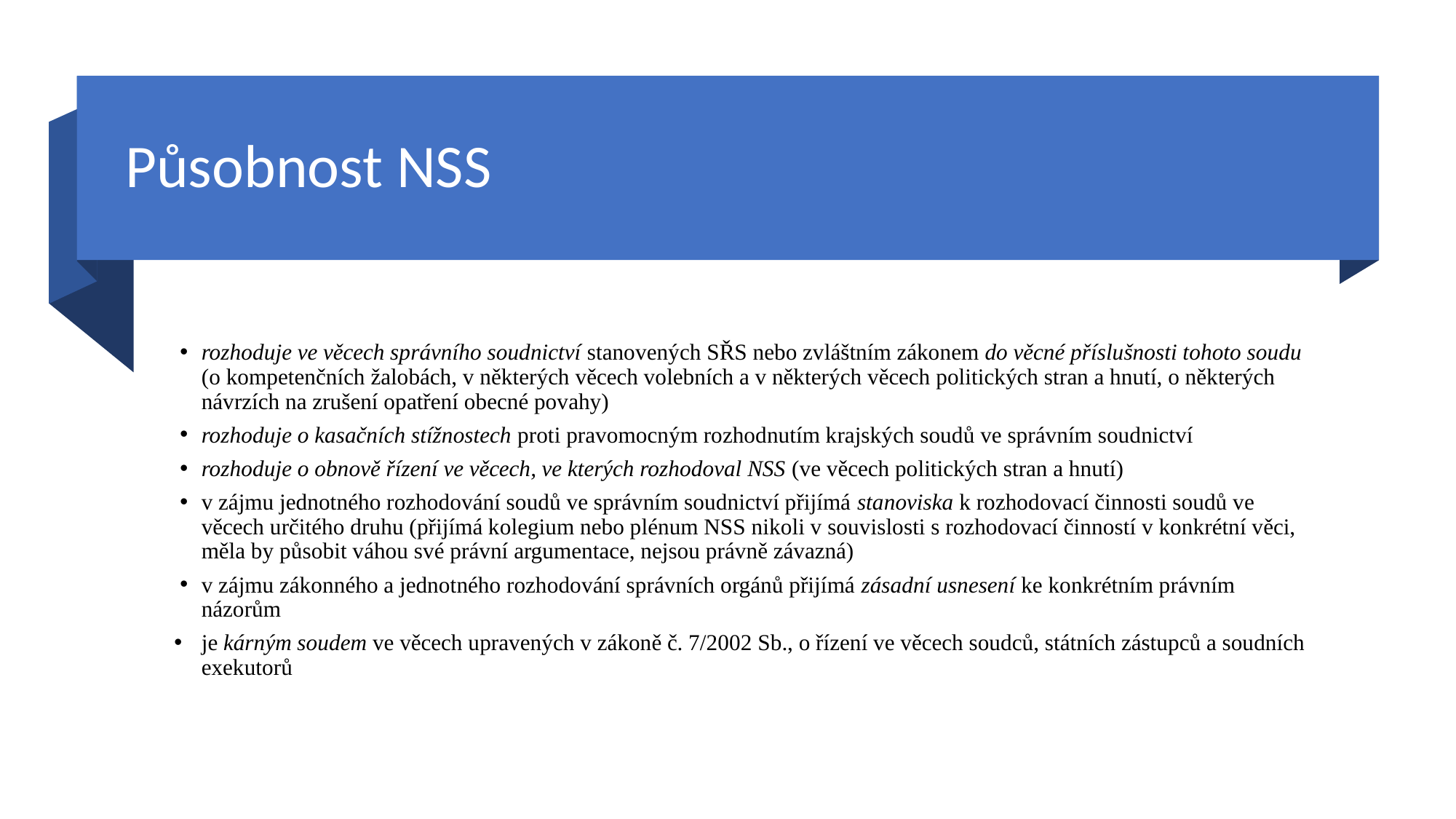

# Působnost NSS

rozhoduje ve věcech správního soudnictví stanovených SŘS nebo zvláštním zákonem do věcné příslušnosti tohoto soudu (o kompetenčních žalobách, v některých věcech volebních a v některých věcech politických stran a hnutí, o některých návrzích na zrušení opatření obecné povahy)
rozhoduje o kasačních stížnostech proti pravomocným rozhodnutím krajských soudů ve správním soudnictví
rozhoduje o obnově řízení ve věcech, ve kterých rozhodoval NSS (ve věcech politických stran a hnutí)
v zájmu jednotného rozhodování soudů ve správním soudnictví přijímá stanoviska k rozhodovací činnosti soudů ve věcech určitého druhu (přijímá kolegium nebo plénum NSS nikoli v souvislosti s rozhodovací činností v konkrétní věci, měla by působit váhou své právní argumentace, nejsou právně závazná)
v zájmu zákonného a jednotného rozhodování správních orgánů přijímá zásadní usnesení ke konkrétním právním názorům
je kárným soudem ve věcech upravených v zákoně č. 7/2002 Sb., o řízení ve věcech soudců, státních zástupců a soudních exekutorů